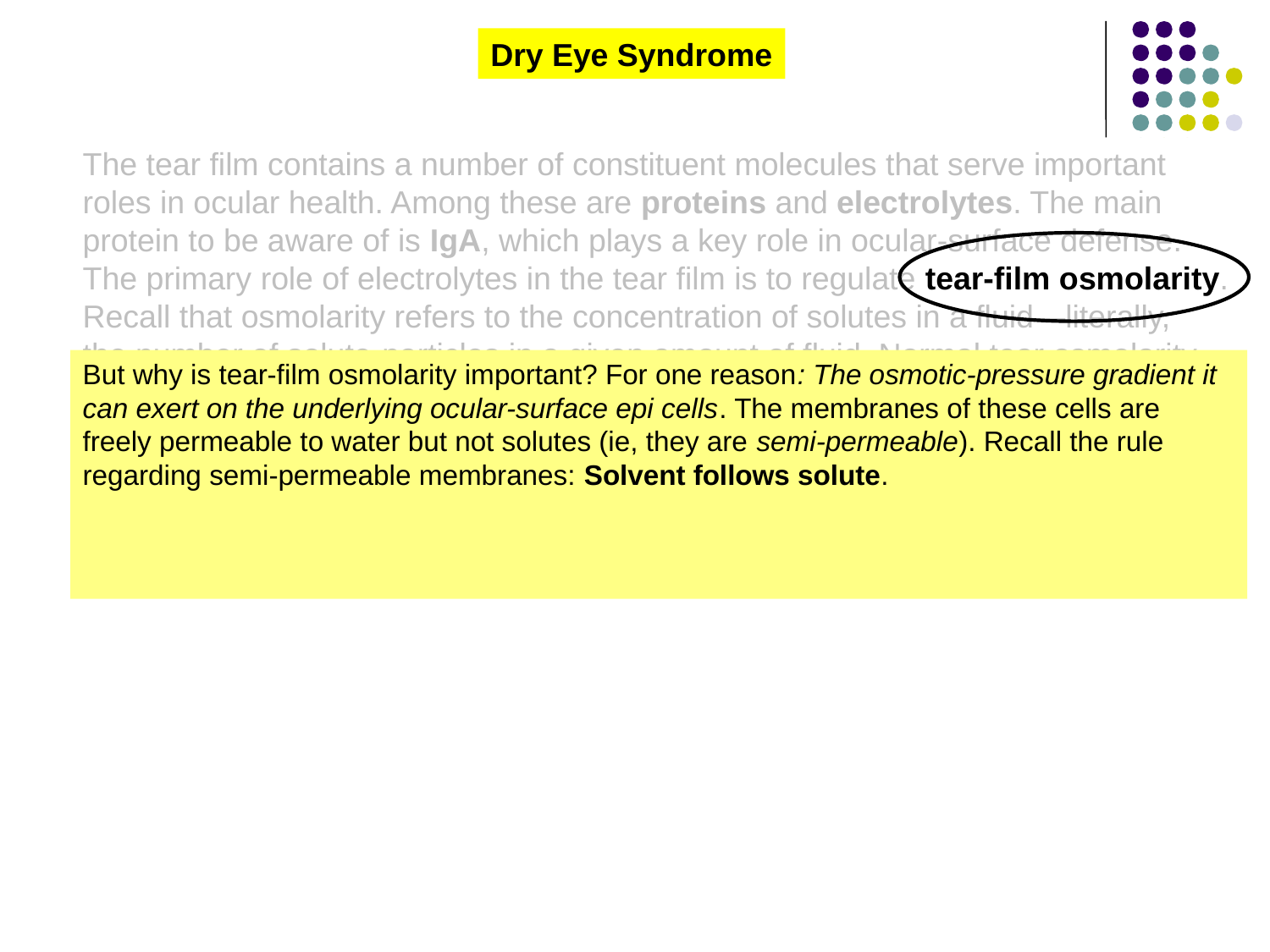

Dry Eye Syndrome
The tear film contains a number of constituent molecules that serve important roles in ocular health. Among these are proteins and electrolytes. The main protein to be aware of is IgA, which plays a key role in ocular-surface defense. The primary role of electrolytes in the tear film is to regulate tear-film osmolarity. Recall that osmolarity refers to the concentration of solutes in a fluid—literally,   the number of solute-particles in a given amount of fluid. Normal tear osmolarity  is 296 ± 10 milliosmoles per liter (mOsm/L). In DES, tear osmolarity is significantly higher than this, which makes sense: If the tear film is inadequate—if there’s not enough fluid there—it means the solute-particles are dissolved in a smaller amount of fluid, which in turn means the concentration of the particles will be higher.

But why is tear-film osmolarity important? For one reason: The osmotic-pressure gradient it can exert on the underlying ocular-surface epi cells. The membranes of these cells are freely permeable to water but not solutes (ie, they are semi-permeable). Recall the rule regarding semi-permeable membranes: Solvent follows solute. What this means is, if  tear-film osmolarity gets too high, water within the epi cells will be pulled out via the resulting osmotic gradient, resulting in intracellular stress and a subsequent inflammatory response among these surface cells.